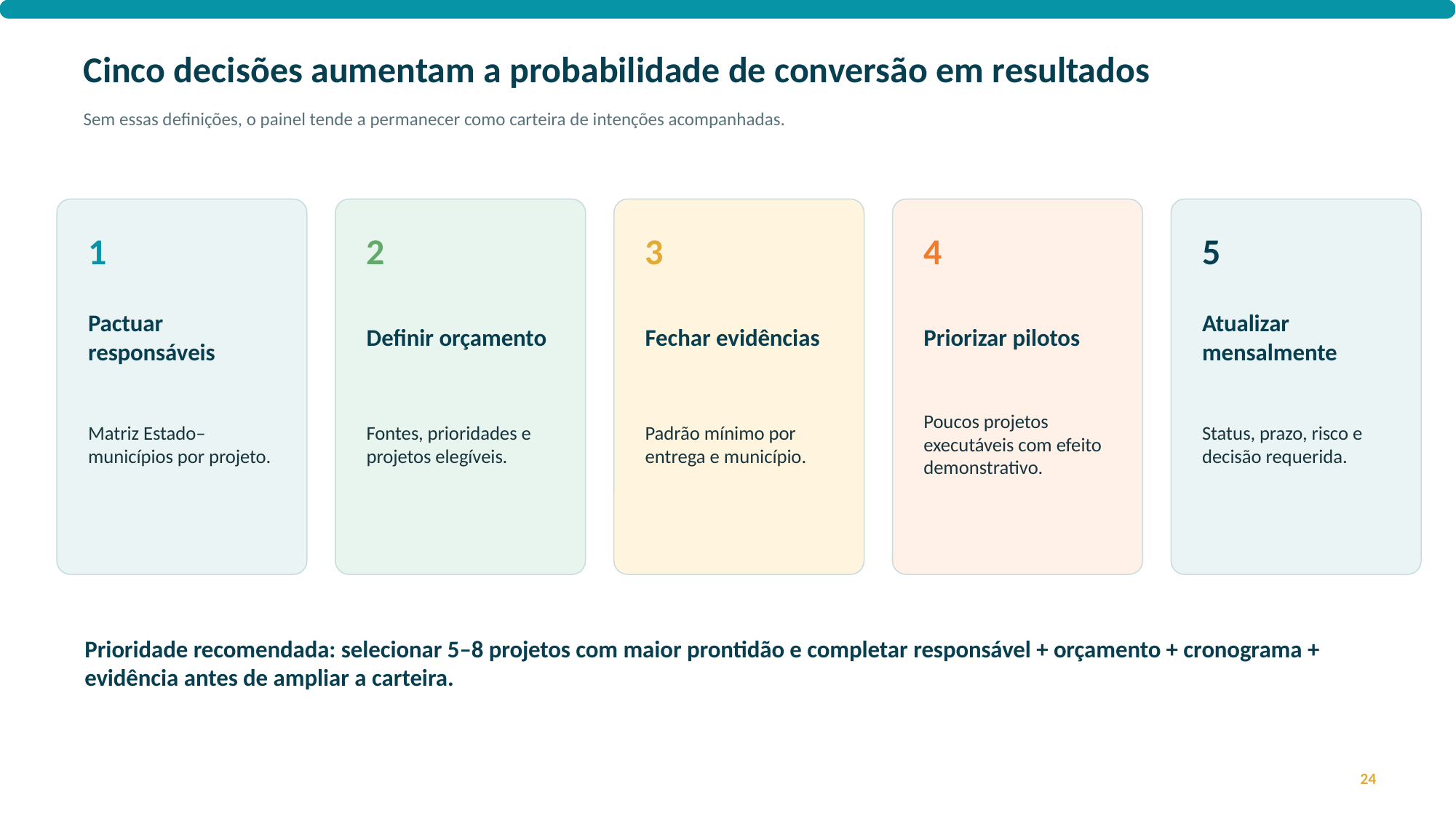

Cinco decisões aumentam a probabilidade de conversão em resultados
Sem essas definições, o painel tende a permanecer como carteira de intenções acompanhadas.

1
2
3
4
5
Pactuar responsáveis
Definir orçamento
Fechar evidências
Priorizar pilotos
Atualizar mensalmente
Matriz Estado–municípios por projeto.
Fontes, prioridades e projetos elegíveis.
Padrão mínimo por entrega e município.
Poucos projetos executáveis com efeito demonstrativo.
Status, prazo, risco e decisão requerida.
Prioridade recomendada: selecionar 5–8 projetos com maior prontidão e completar responsável + orçamento + cronograma + evidência antes de ampliar a carteira.
24